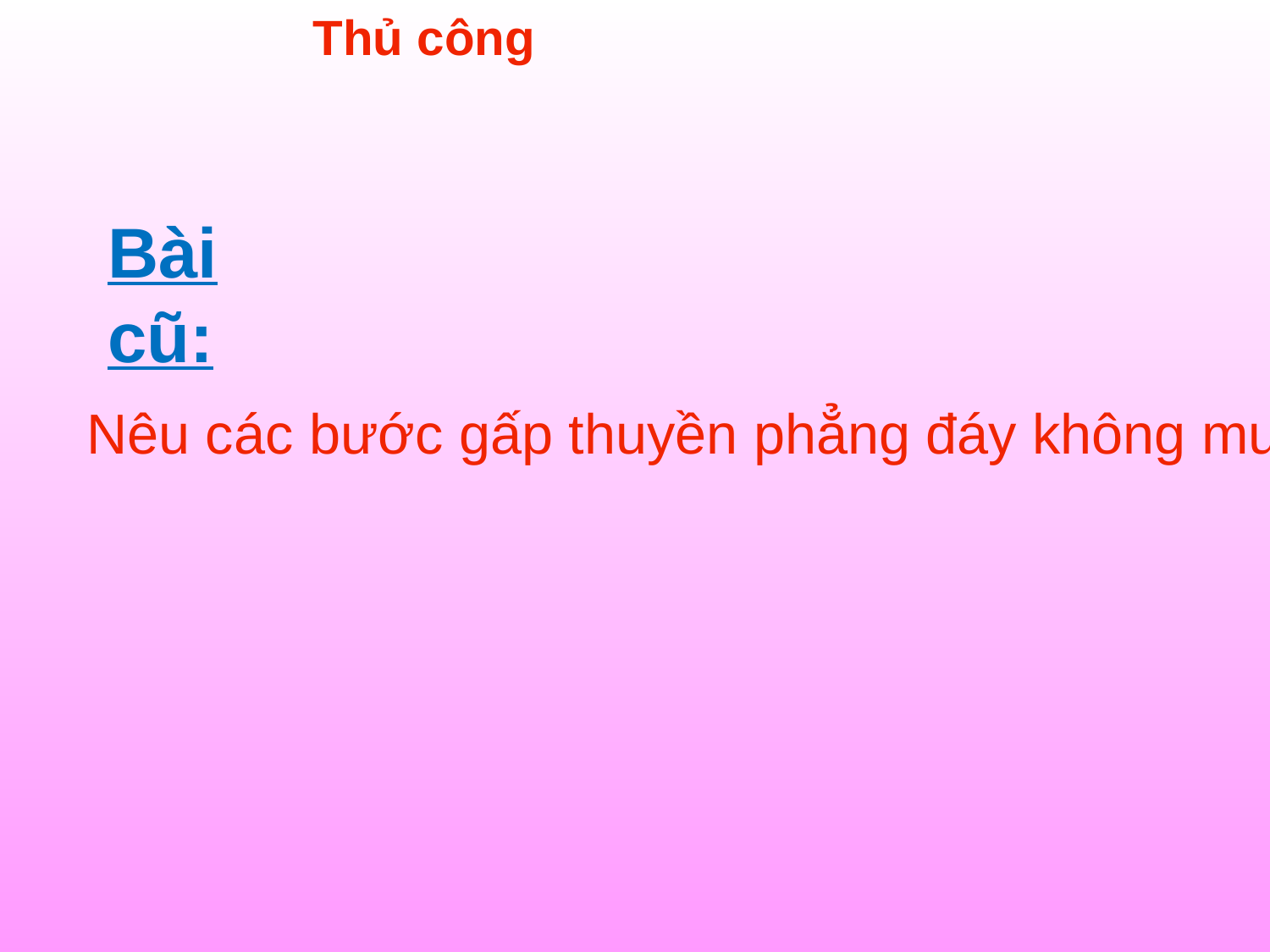

Thủ công
Bài cũ:

 Nêu các bước gấp thuyền phẳng đáy không mui?